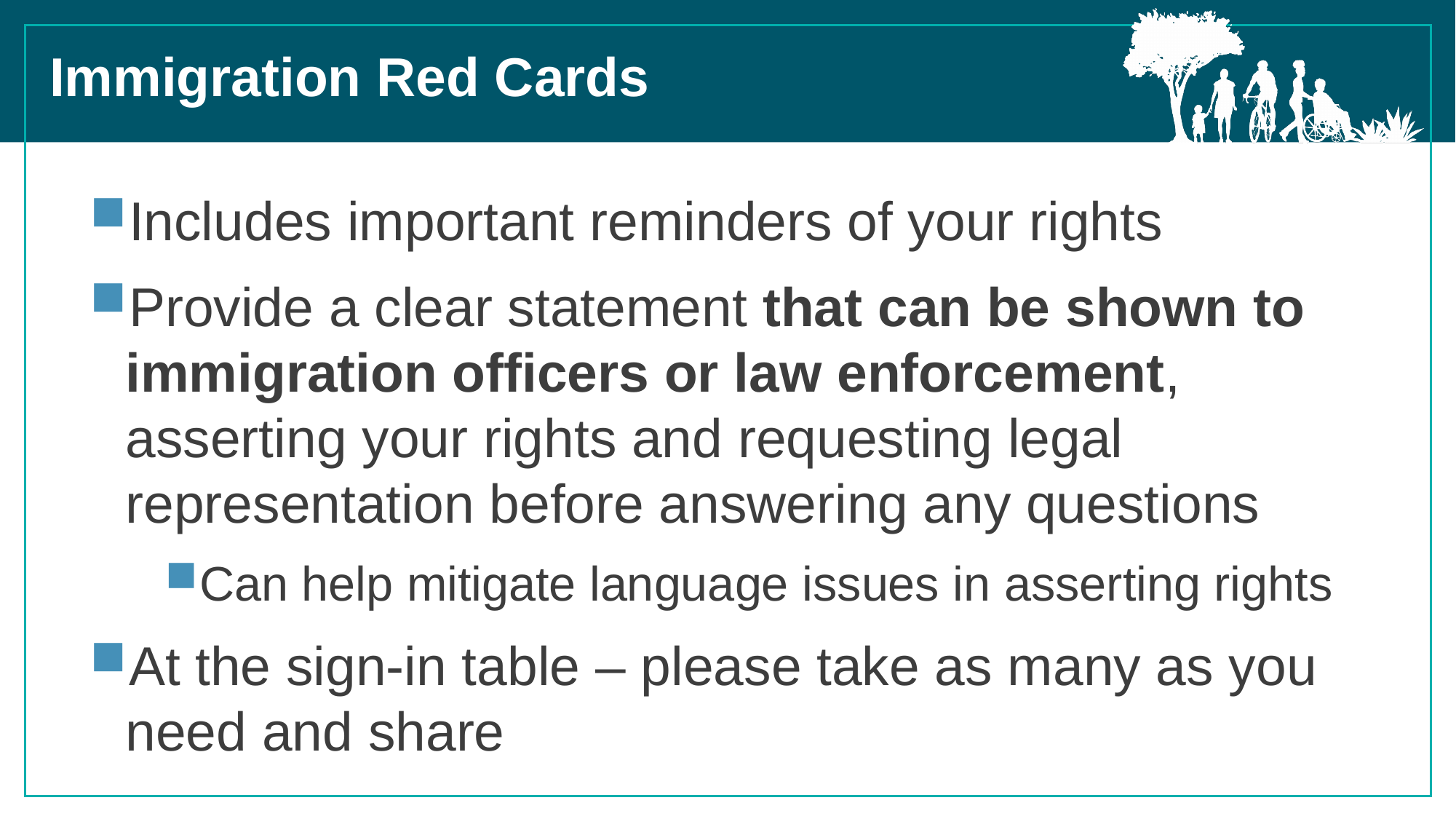

Immigration Red Cards

Includes important reminders of your rights
Provide a clear statement that can be shown to immigration officers or law enforcement, asserting your rights and requesting legal representation before answering any questions
Can help mitigate language issues in asserting rights
At the sign-in table – please take as many as you need and share